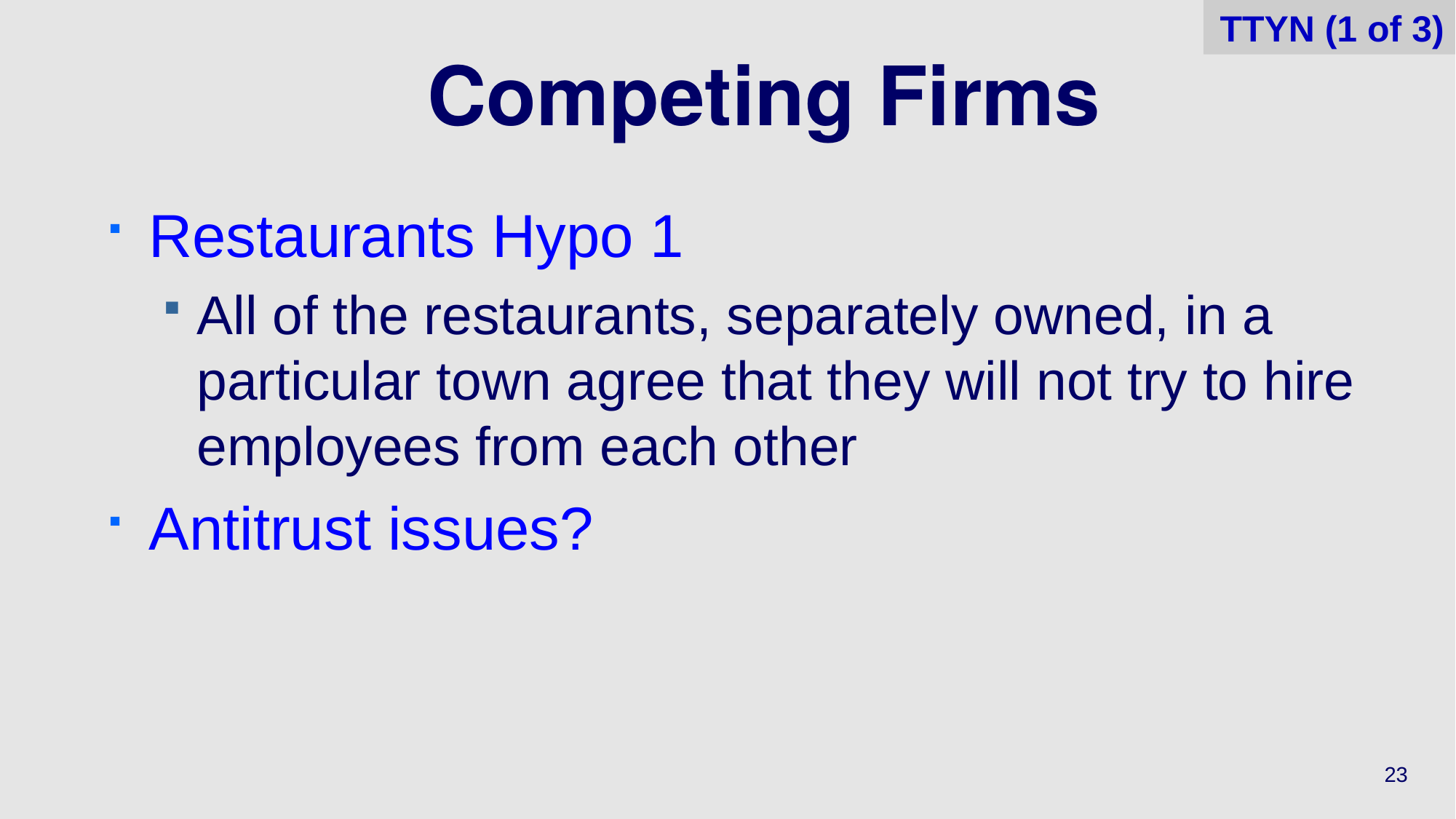

23
TTYN (1 of 3)
# Competing Firms
Restaurants Hypo 1
All of the restaurants, separately owned, in a particular town agree that they will not try to hire employees from each other
Antitrust issues?